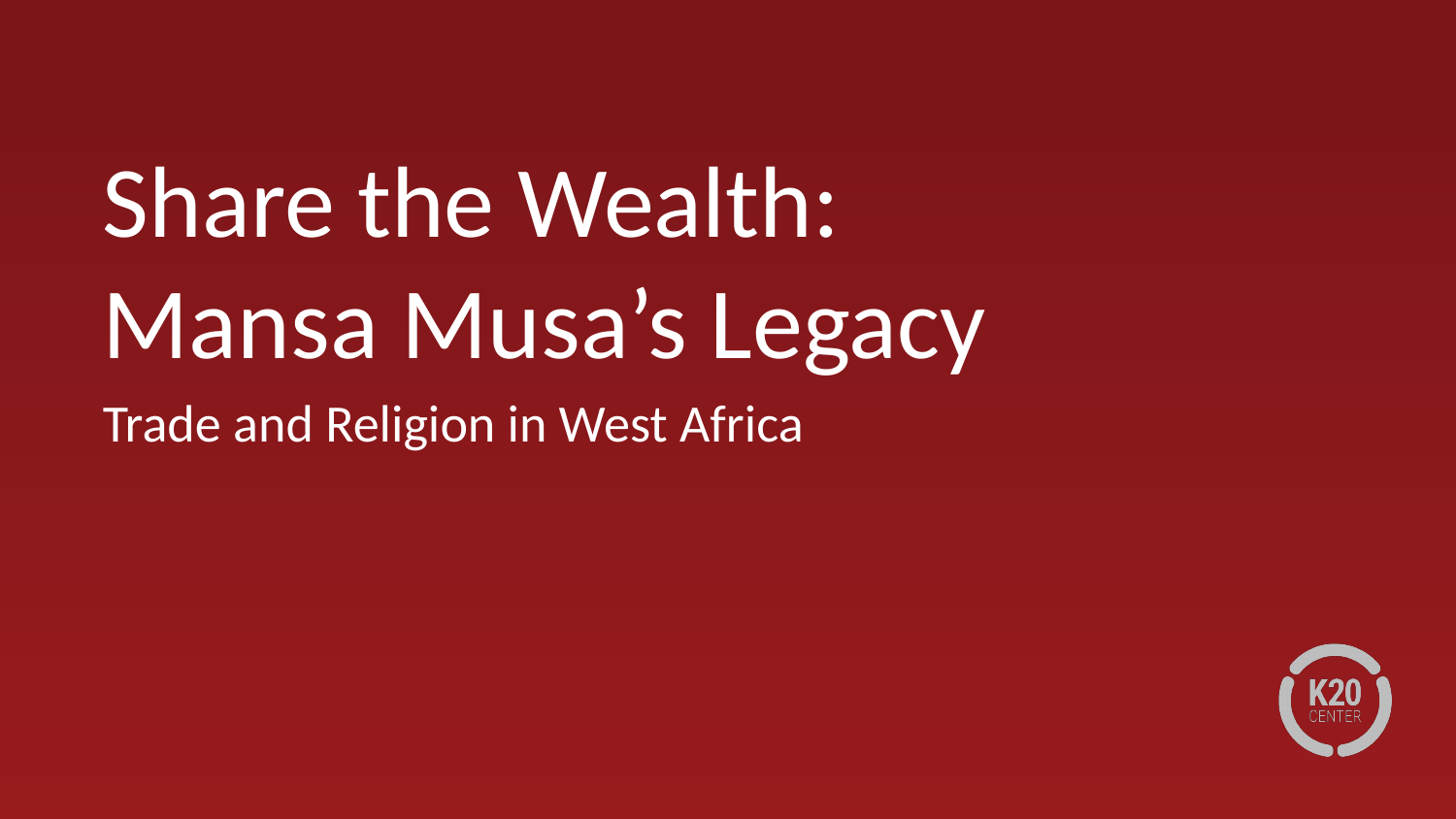

# Share the Wealth: Mansa Musa’s Legacy
Trade and Religion in West Africa